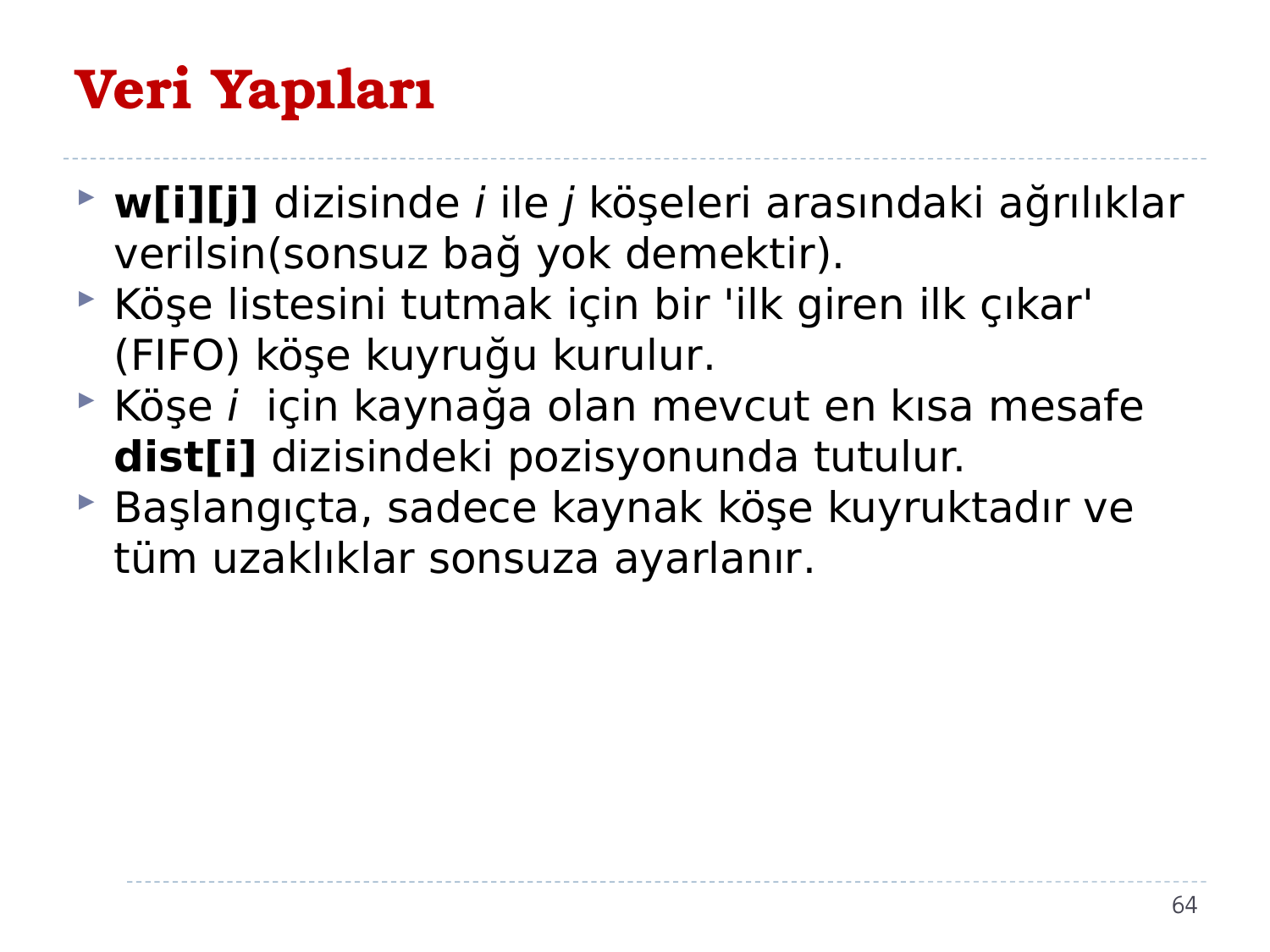

# Veri Yapıları
w[i][j] dizisinde i ile j köşeleri arasındaki ağrılıklar verilsin(sonsuz bağ yok demektir).
Köşe listesini tutmak için bir 'ilk giren ilk çıkar' (FIFO) köşe kuyruğu kurulur.
Köşe i  için kaynağa olan mevcut en kısa mesafe dist[i] dizisindeki pozisyonunda tutulur.
Başlangıçta, sadece kaynak köşe kuyruktadır ve tüm uzaklıklar sonsuza ayarlanır.

64